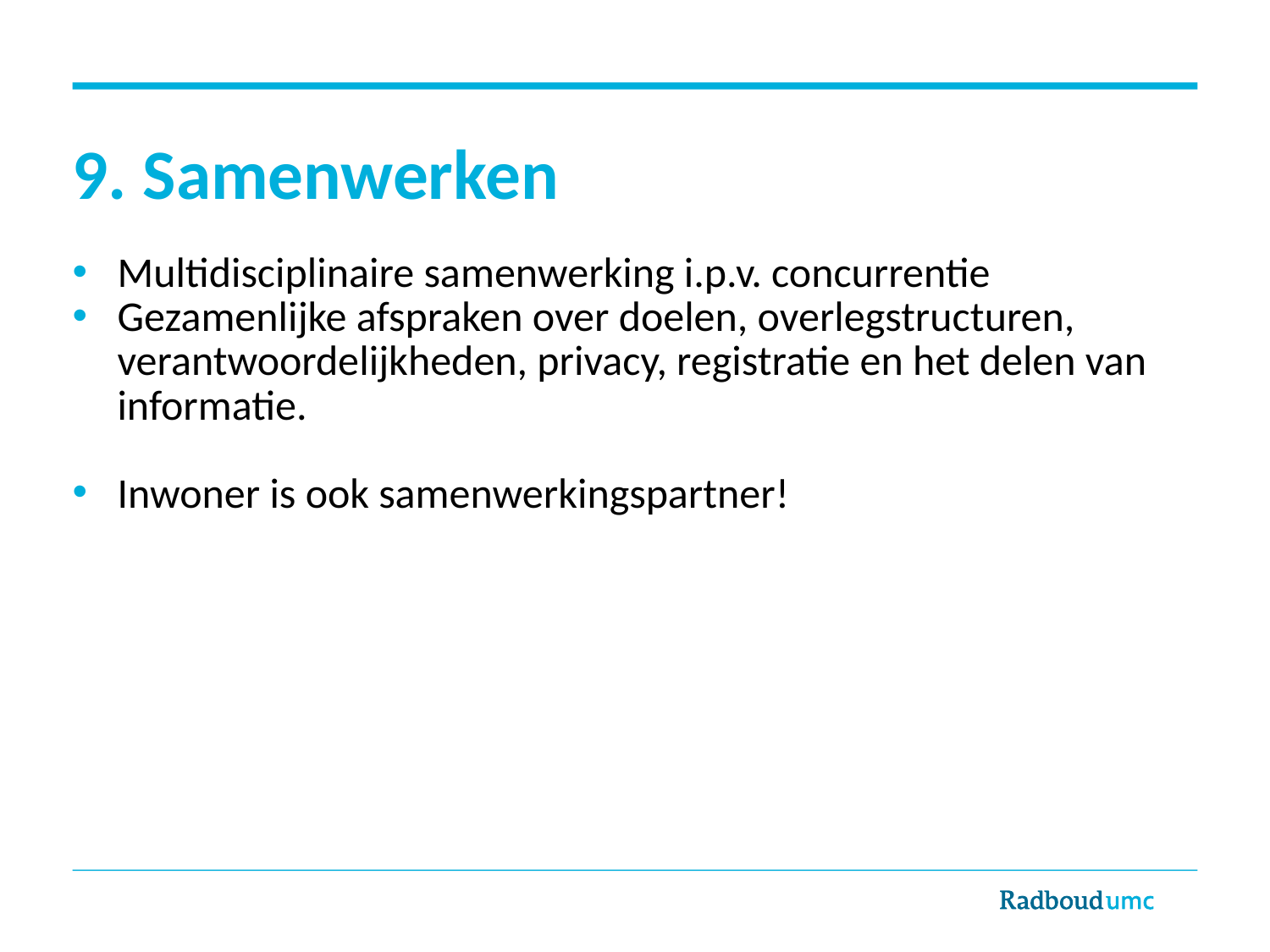

# 9. Samenwerken
Multidisciplinaire samenwerking i.p.v. concurrentie
Gezamenlijke afspraken over doelen, overlegstructuren, verantwoordelijkheden, privacy, registratie en het delen van informatie.

Inwoner is ook samenwerkingspartner!